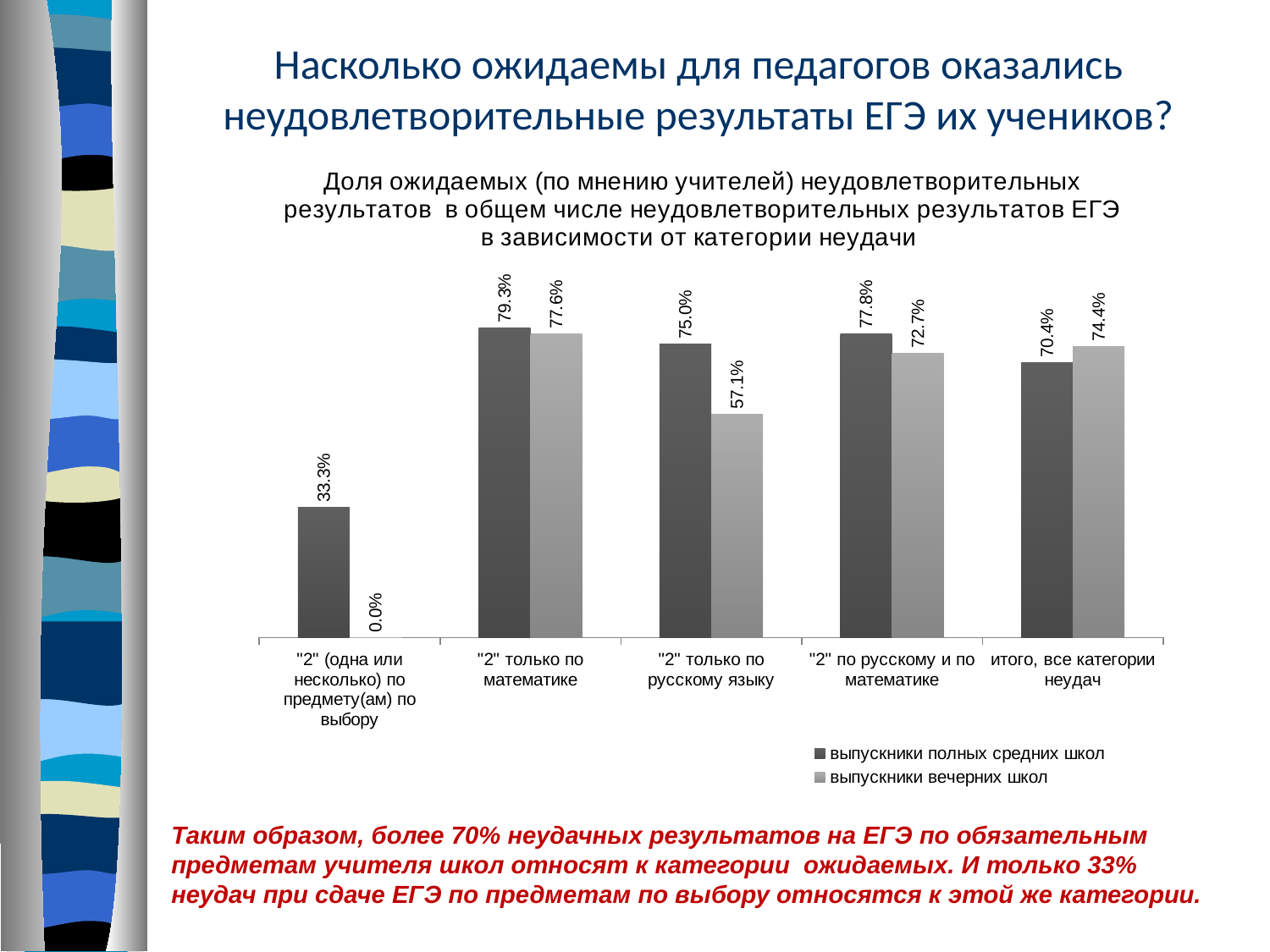

# Насколько ожидаемы для педагогов оказались неудовлетворительные результаты ЕГЭ их учеников?

### Chart: Доля ожидаемых (по мнению учителей) неудовлетворительных результатов  в общем числе неудовлетворительных результатов ЕГЭ в зависимости от категории неудачи

| Category | выпускники полных средних школ | выпускники вечерних школ |
|---|---|---|
| "2" (одна или несколько) по предмету(ам) по выбору | 0.3333333333333333 | 0.0 |
| "2" только по математике | 0.7926829268292664 | 0.7761194029850776 |
| "2" только по русскому языку | 0.750000000000002 | 0.5714285714285741 |
| "2" по русскому и по математике | 0.7777777777777793 | 0.7272727272727273 |
| итого, все категории неудач | 0.7037037037037037 | 0.7441860465116279 |
Таким образом, более 70% неудачных результатов на ЕГЭ по обязательным предметам учителя школ относят к категории  ожидаемых. И только 33% неудач при сдаче ЕГЭ по предметам по выбору относятся к этой же категории.